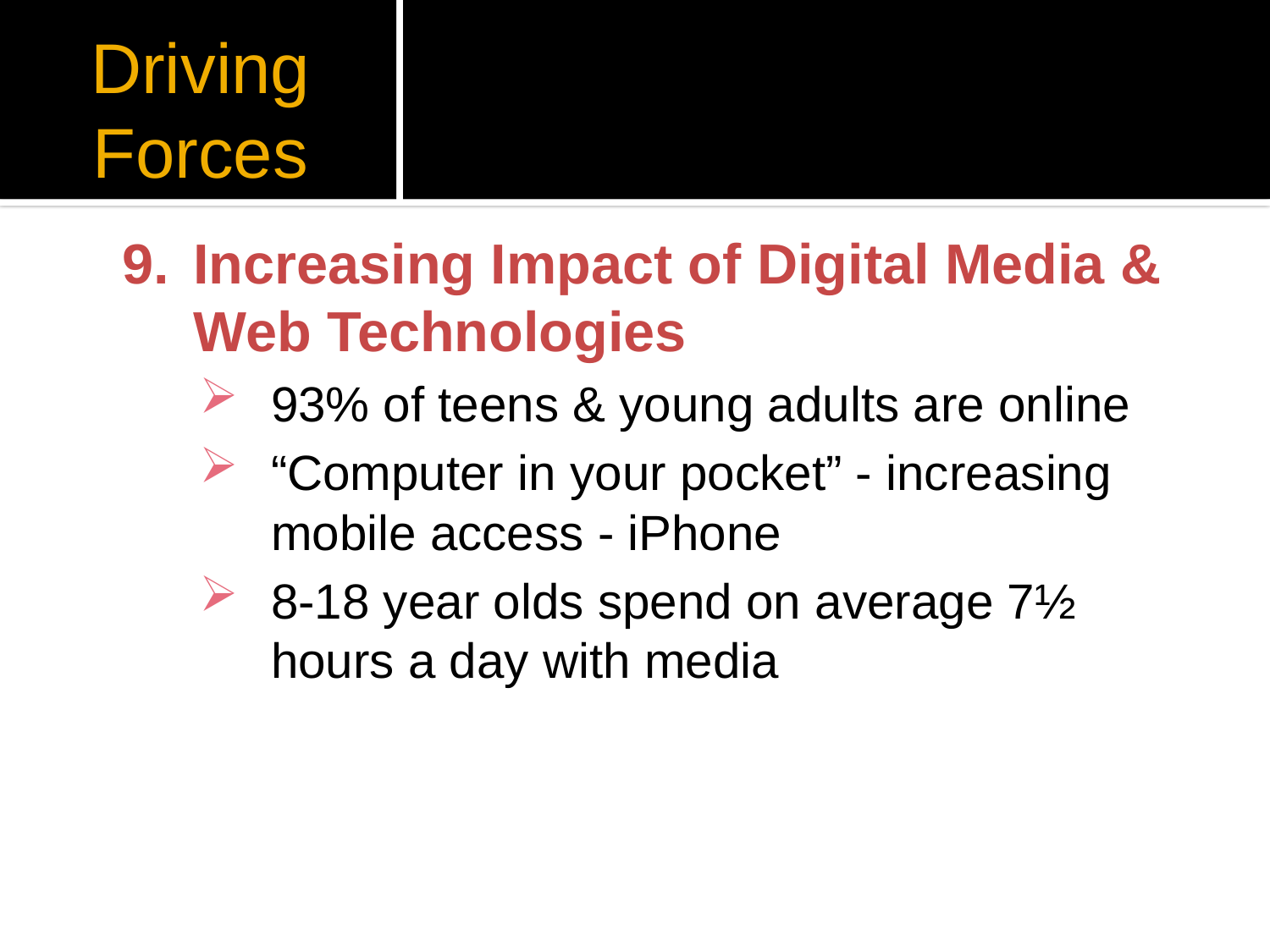

# Driving Forces
9.	Increasing Impact of Digital Media & Web Technologies
93% of teens & young adults are online
“Computer in your pocket” - increasing mobile access - iPhone
8-18 year olds spend on average 7½ hours a day with media